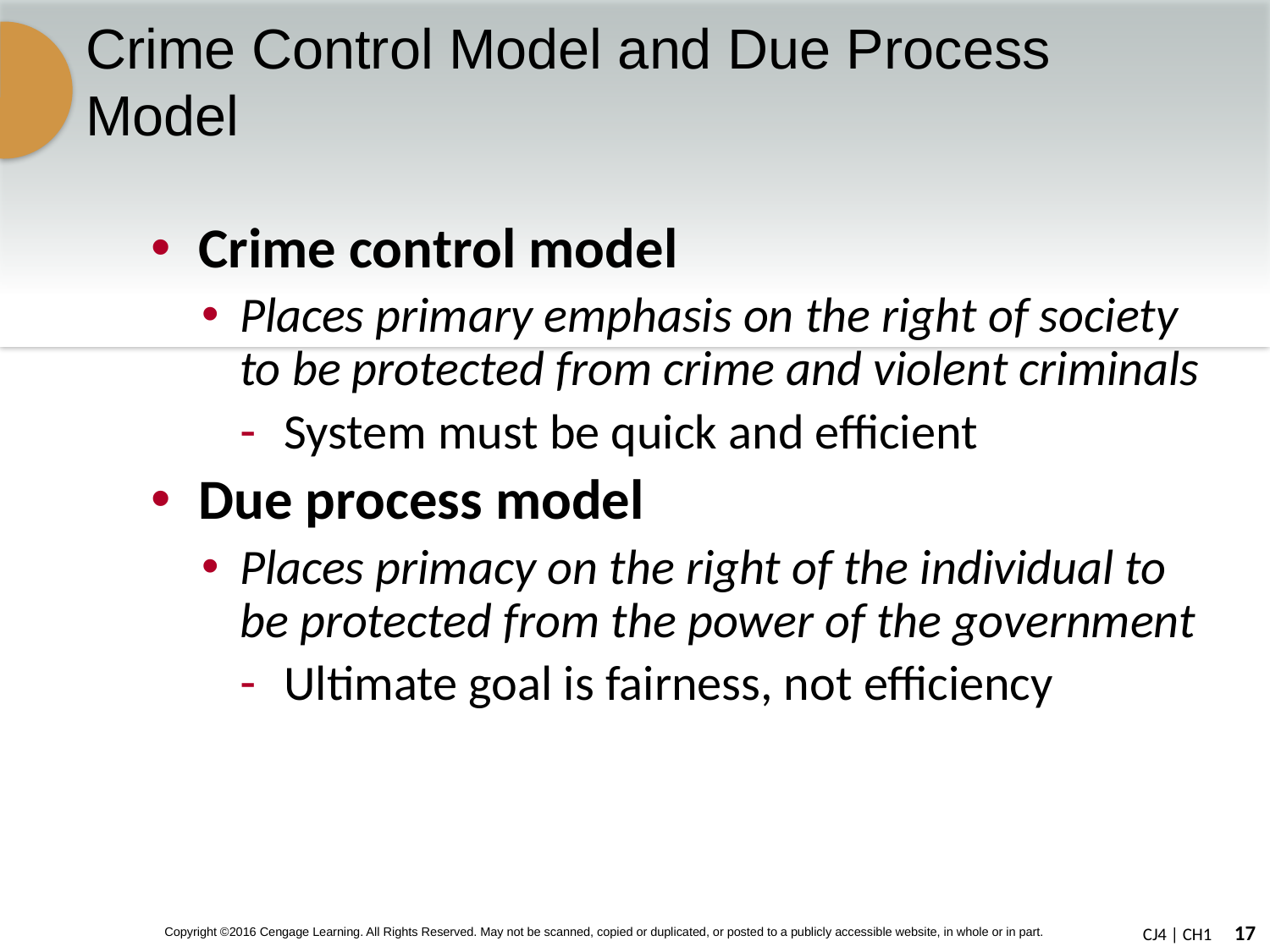

# Crime Control Model and Due Process Model
Crime control model
Places primary emphasis on the right of society to be protected from crime and violent criminals
System must be quick and efficient
Due process model
Places primacy on the right of the individual to be protected from the power of the government
Ultimate goal is fairness, not efficiency